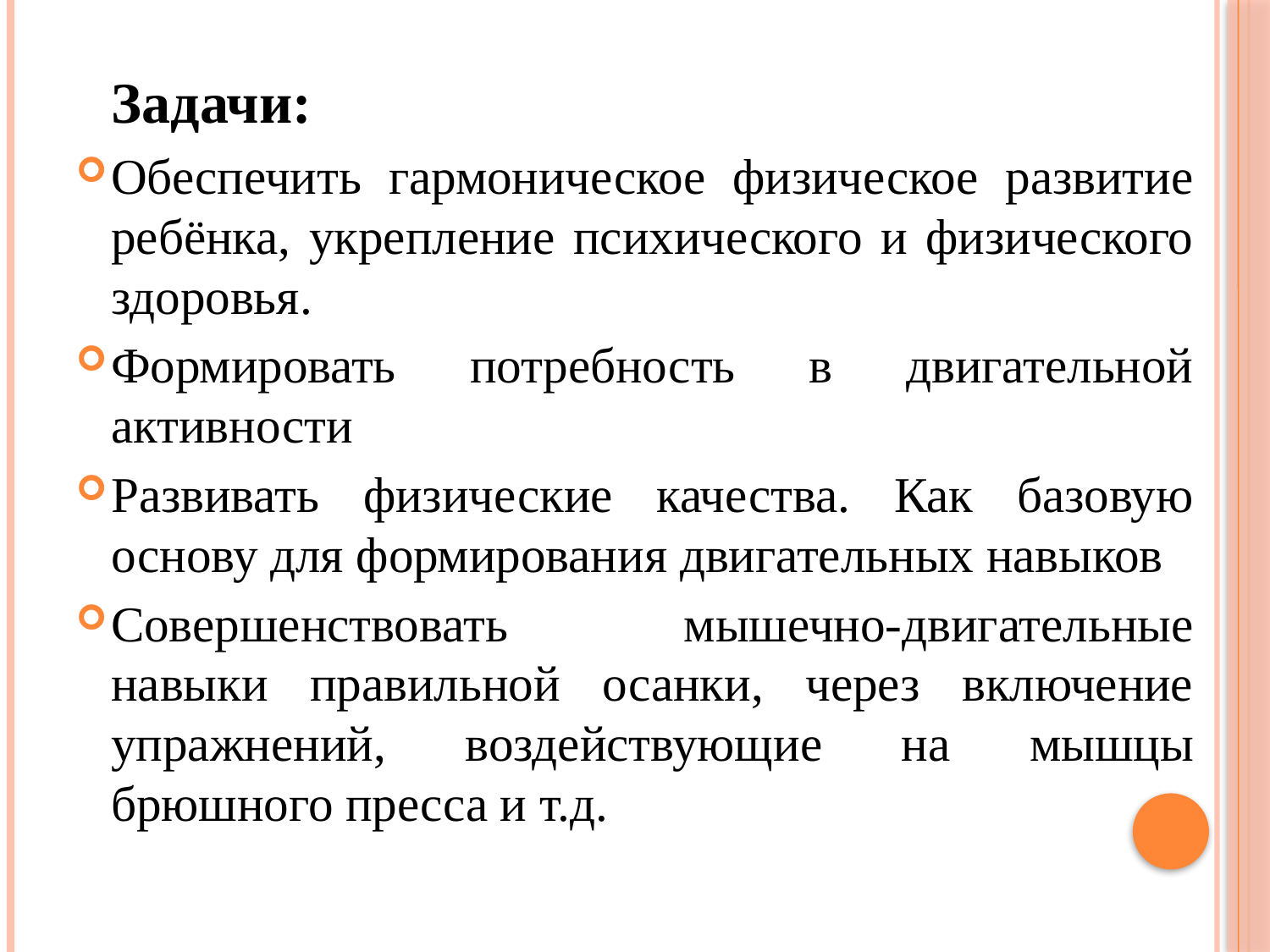

Задачи:
Обеспечить гармоническое физическое развитие ребёнка, укрепление психического и физического здоровья.
Формировать потребность в двигательной активности
Развивать физические качества. Как базовую основу для формирования двигательных навыков
Совершенствовать мышечно-двигательные навыки правильной осанки, через включение упражнений, воздействующие на мышцы брюшного пресса и т.д.